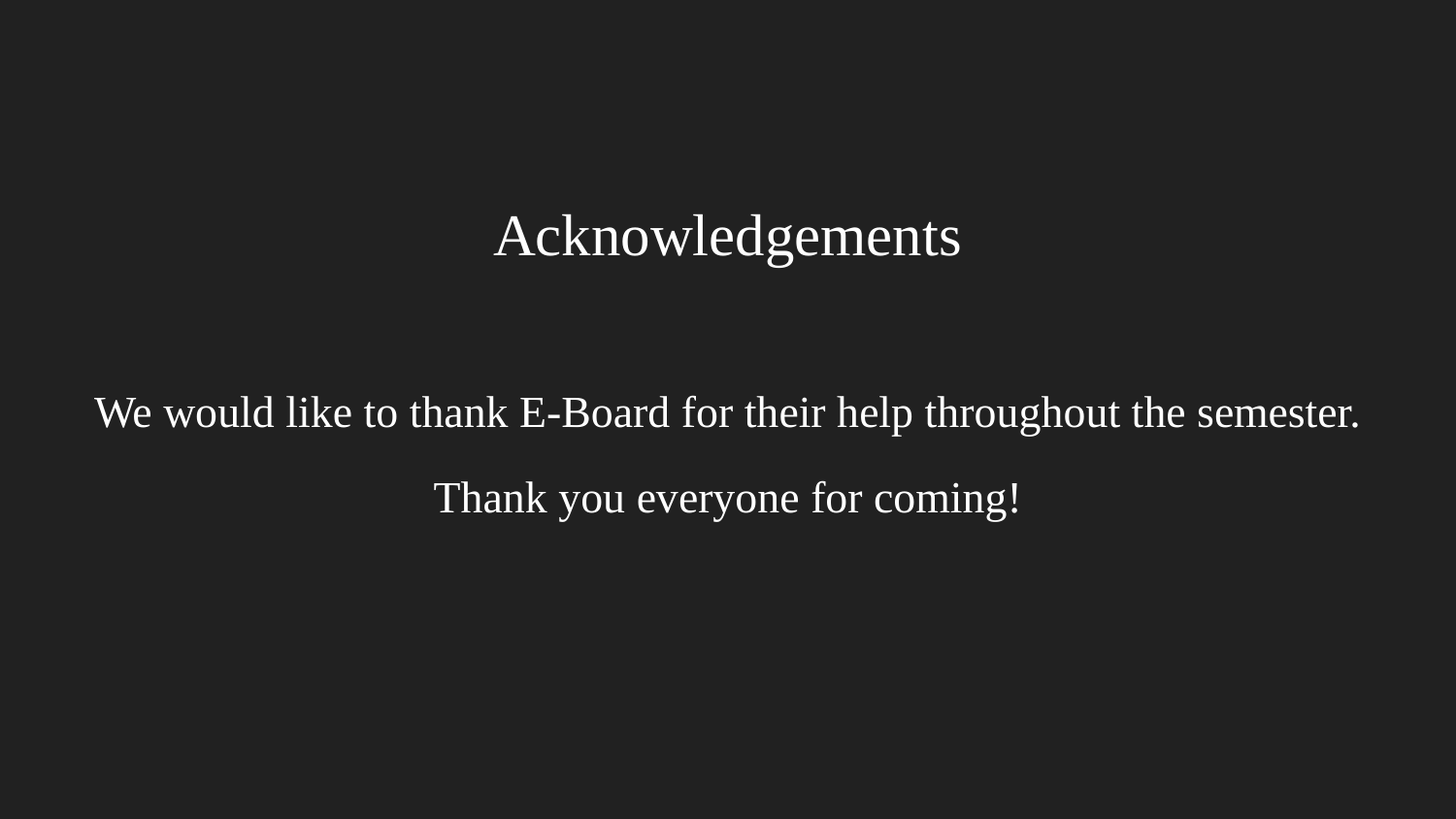

# Acknowledgements

We would like to thank E-Board for their help throughout the semester.
Thank you everyone for coming!